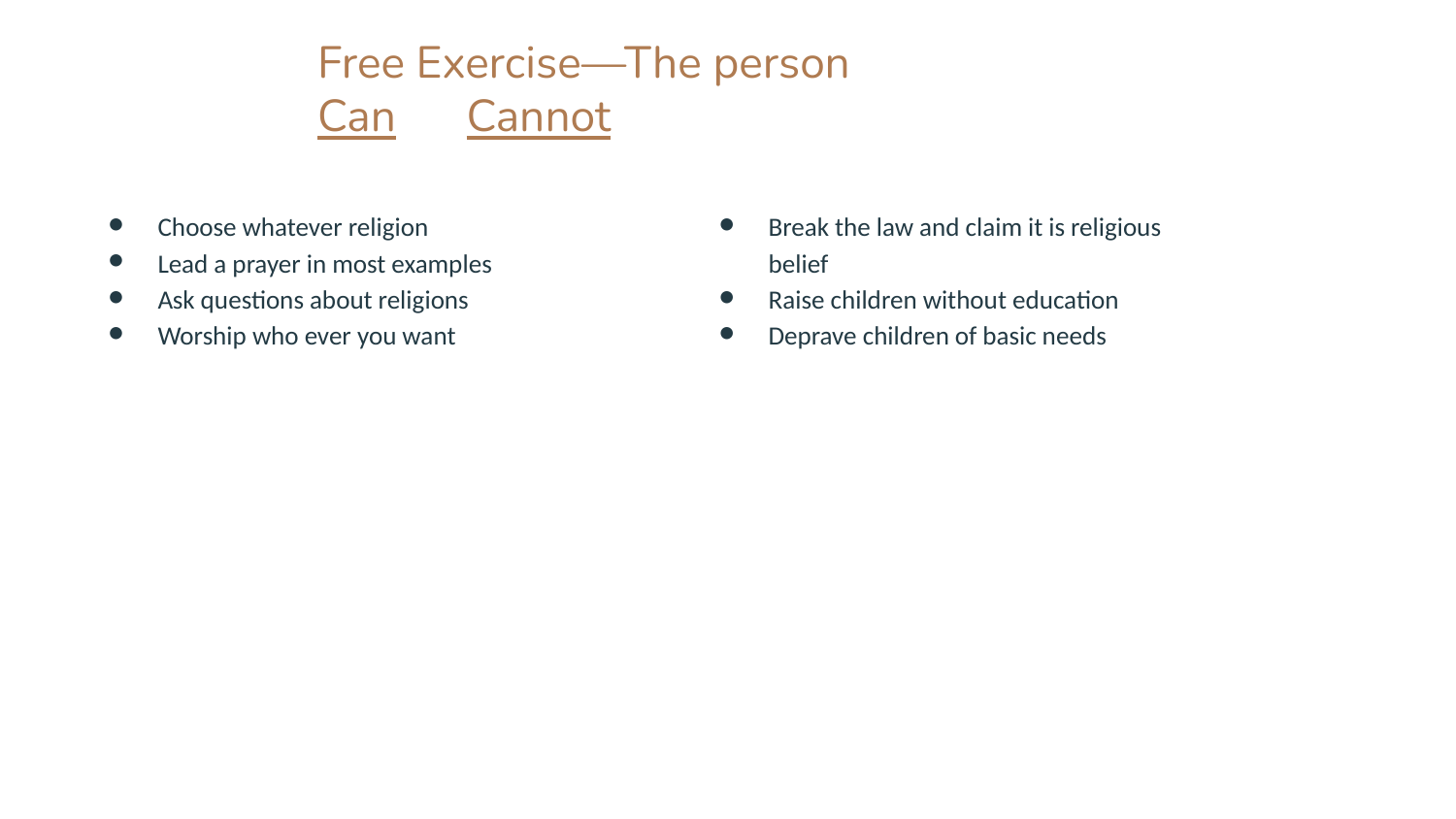

# Free Exercise—The person Can 			   Cannot
Choose whatever religion
Lead a prayer in most examples
Ask questions about religions
Worship who ever you want

Break the law and claim it is religious belief
Raise children without education
Deprave children of basic needs